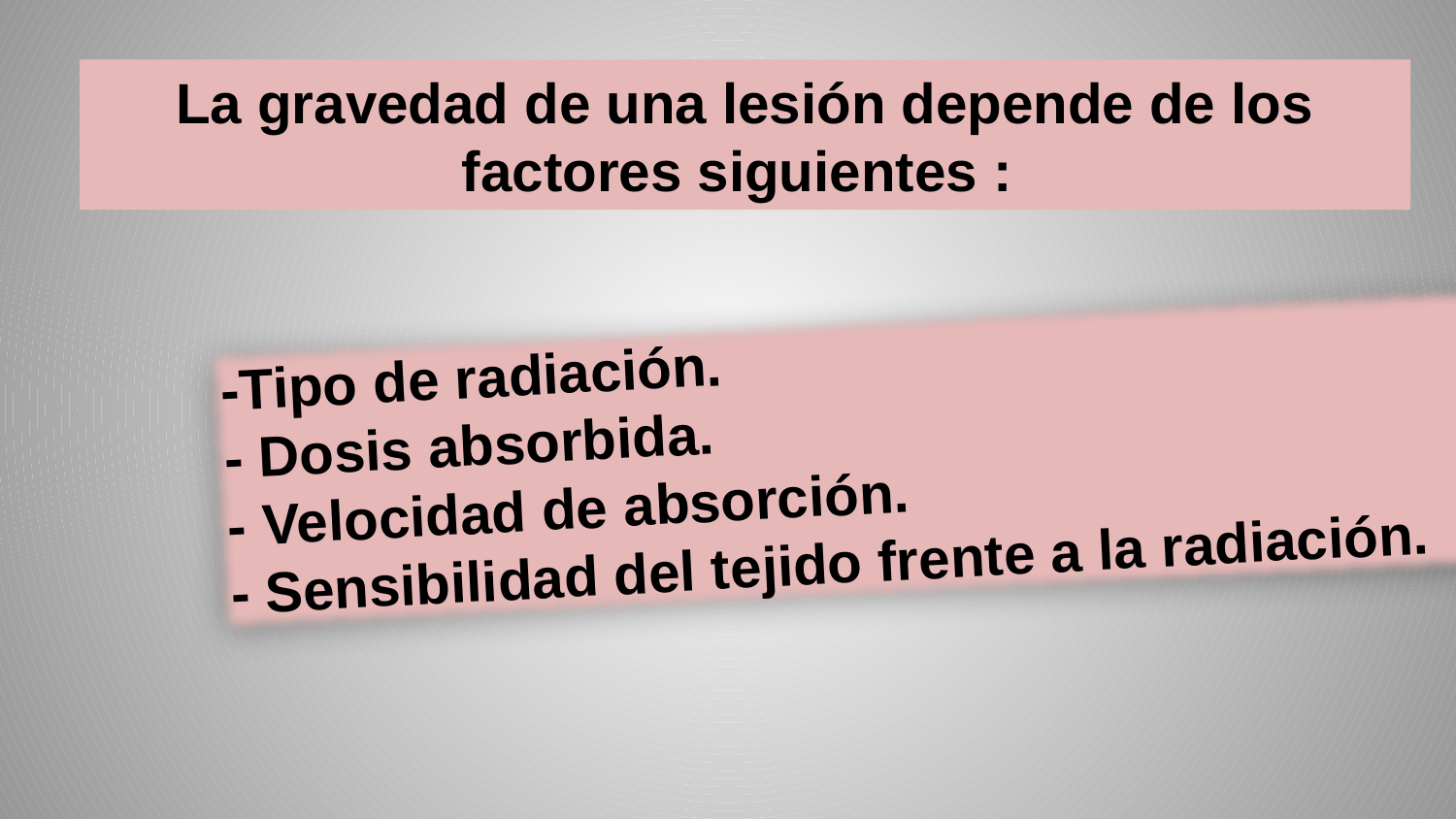

La gravedad de una lesión depende de los factores siguientes :
-Tipo de radiación.
- Dosis absorbida.
- Velocidad de absorción.
- Sensibilidad del tejido frente a la radiación.